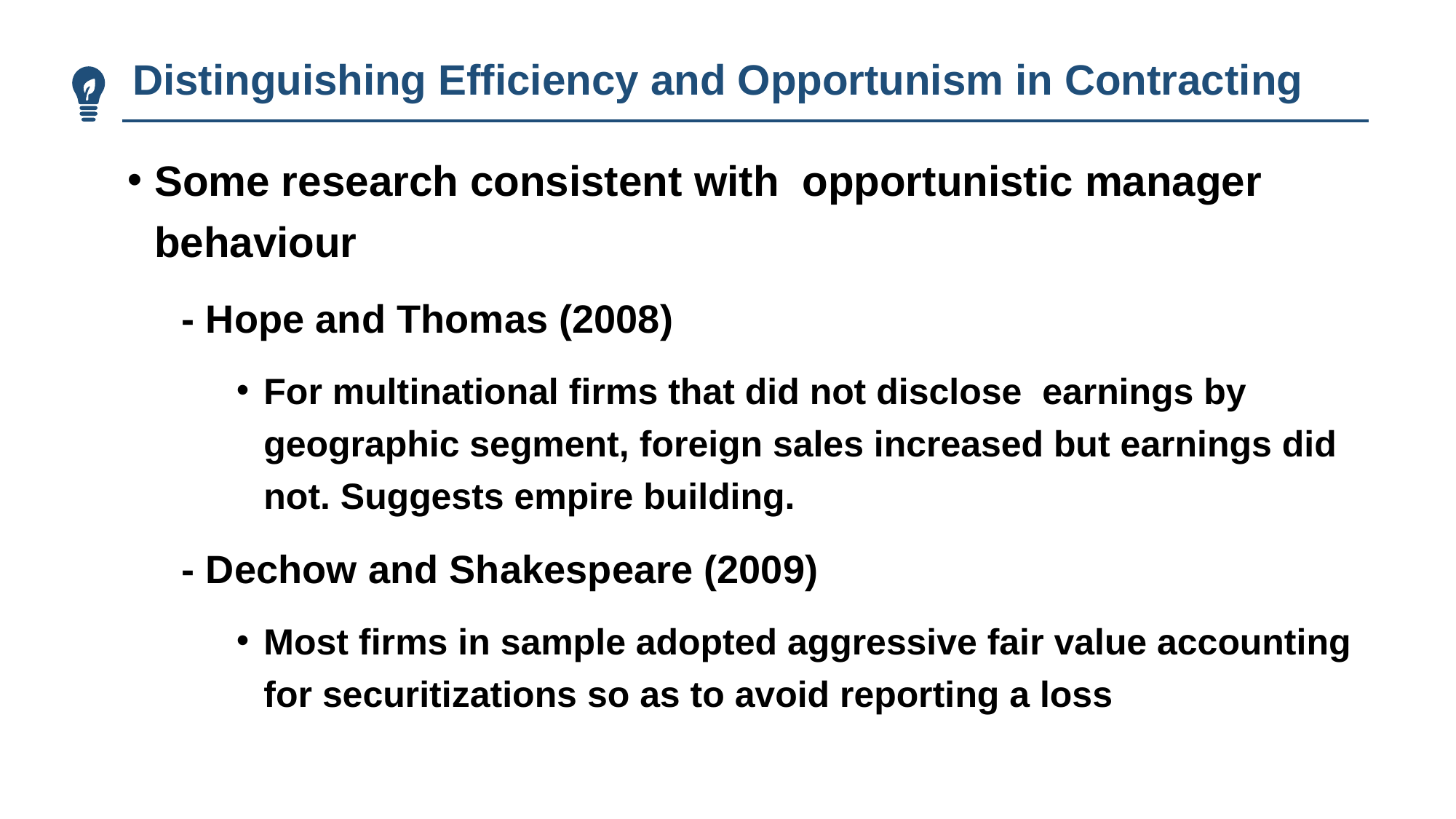

Distinguishing Efficiency and Opportunism in Contracting

Some research consistent with  opportunistic manager behaviour
- Hope and Thomas (2008)
For multinational firms that did not disclose  earnings by geographic segment, foreign sales increased but earnings did not. Suggests empire building.
- Dechow and Shakespeare (2009)
Most firms in sample adopted aggressive fair value accounting for securitizations so as to avoid reporting a loss